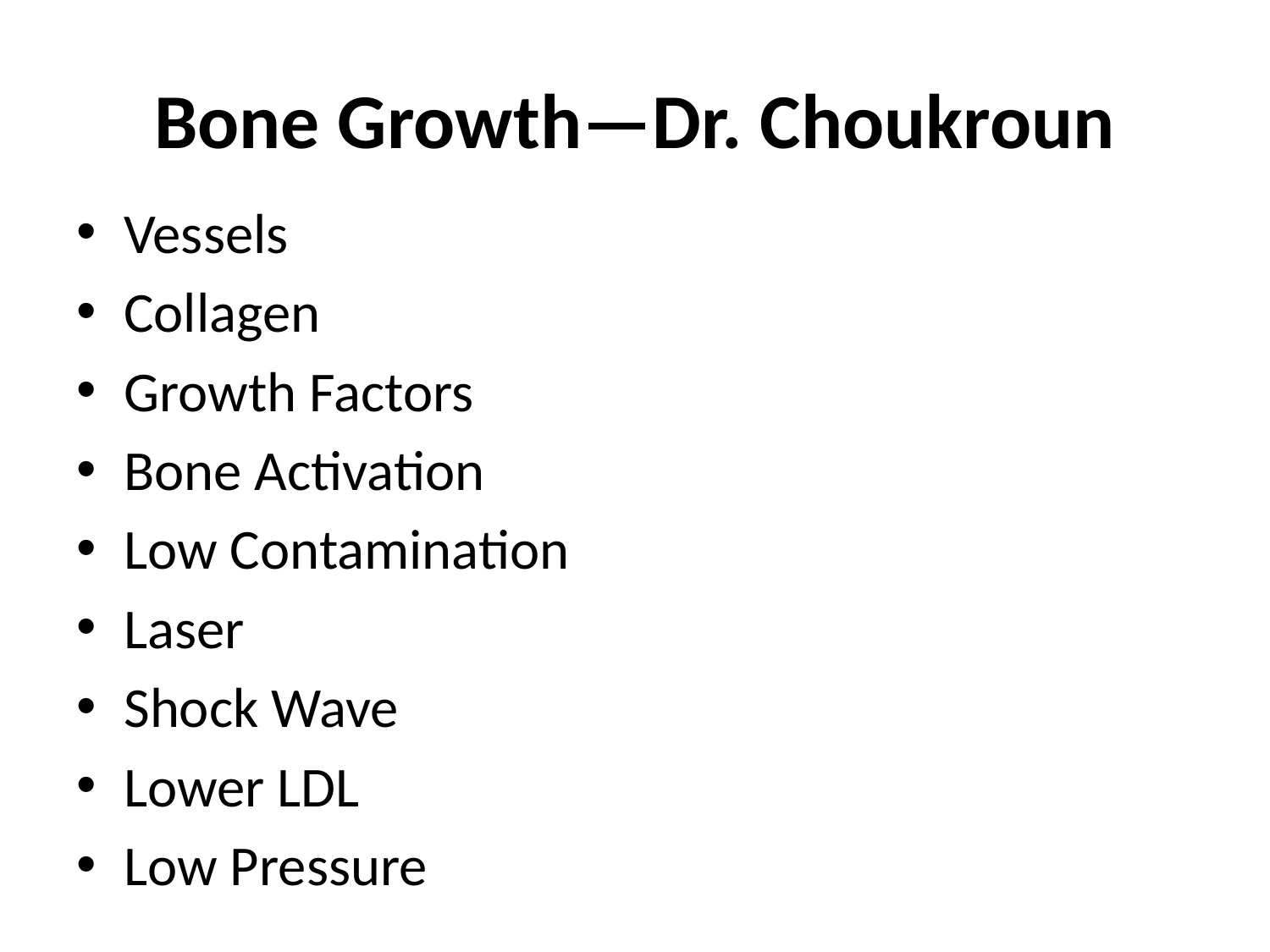

# Bone Growth—Dr. Choukroun
Vessels
Collagen
Growth Factors
Bone Activation
Low Contamination
Laser
Shock Wave
Lower LDL
Low Pressure